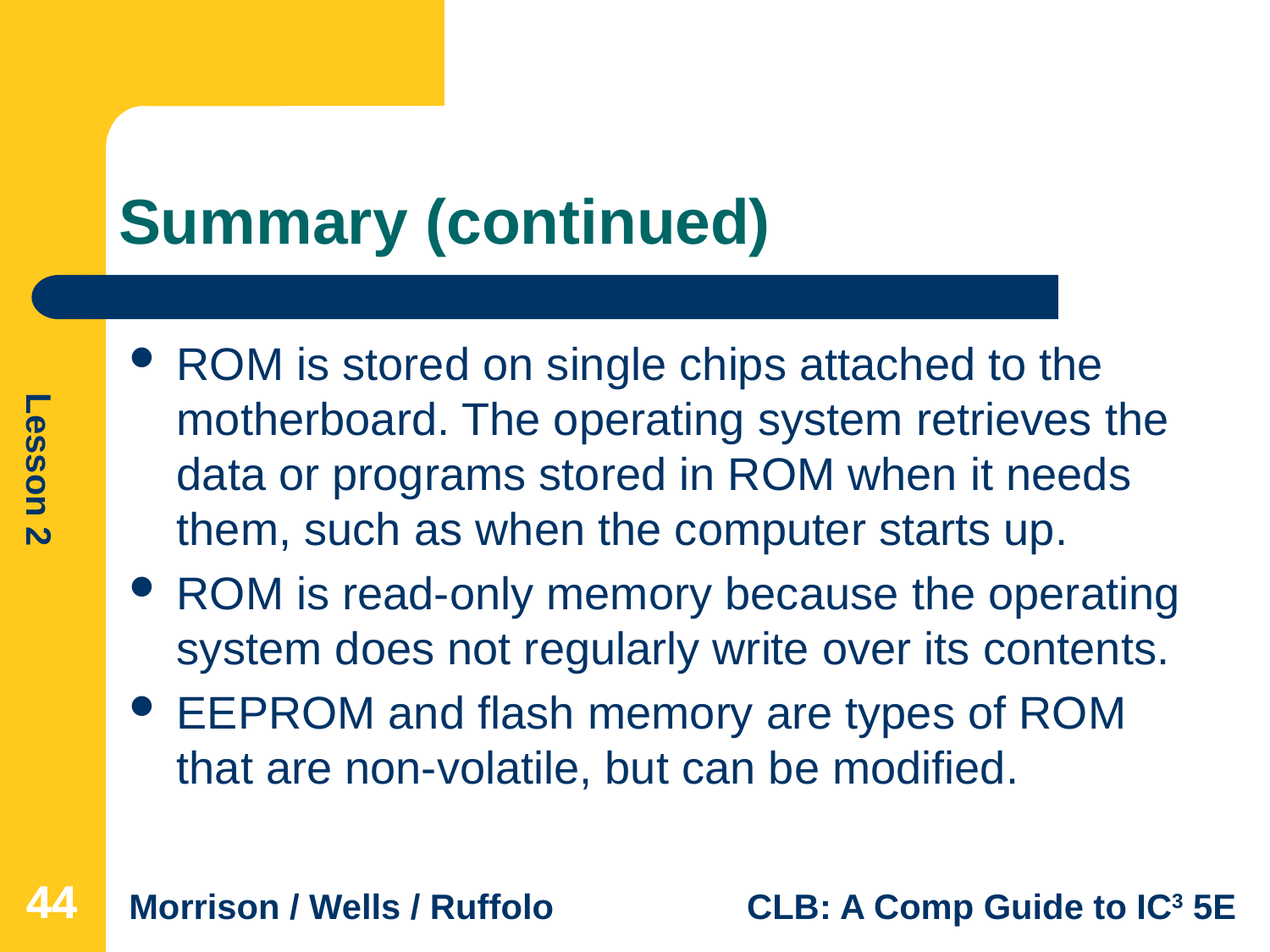

# Summary (continued)
ROM is stored on single chips attached to the motherboard. The operating system retrieves the data or programs stored in ROM when it needs them, such as when the computer starts up.
ROM is read-only memory because the operating system does not regularly write over its contents.
EEPROM and flash memory are types of ROM that are non-volatile, but can be modified.
44
44
44